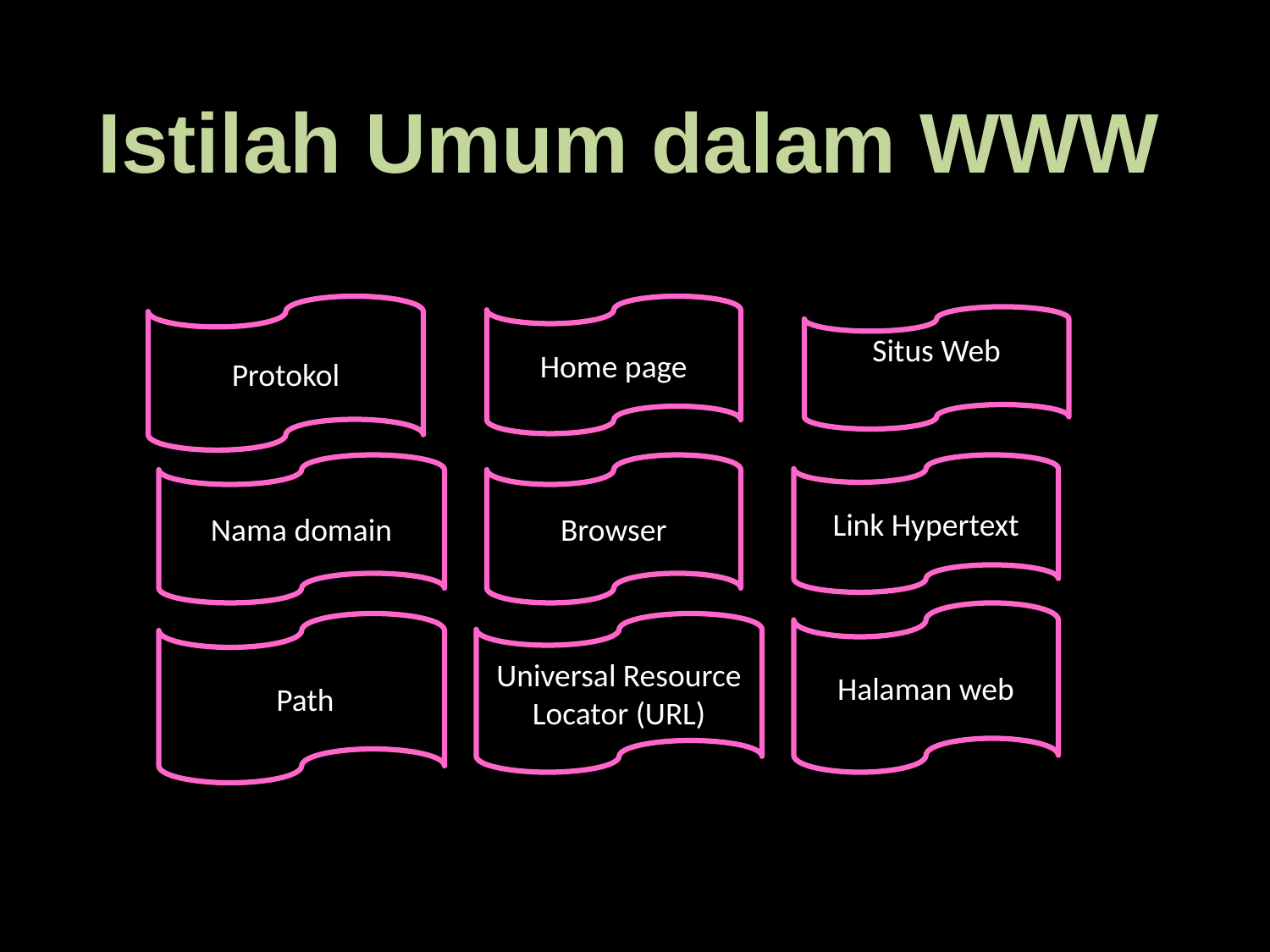

# Istilah Umum dalam WWW
Protokol
Home page
Situs Web

Nama domain
Browser
Link Hypertext
Halaman web
 Path
Universal Resource Locator (URL)